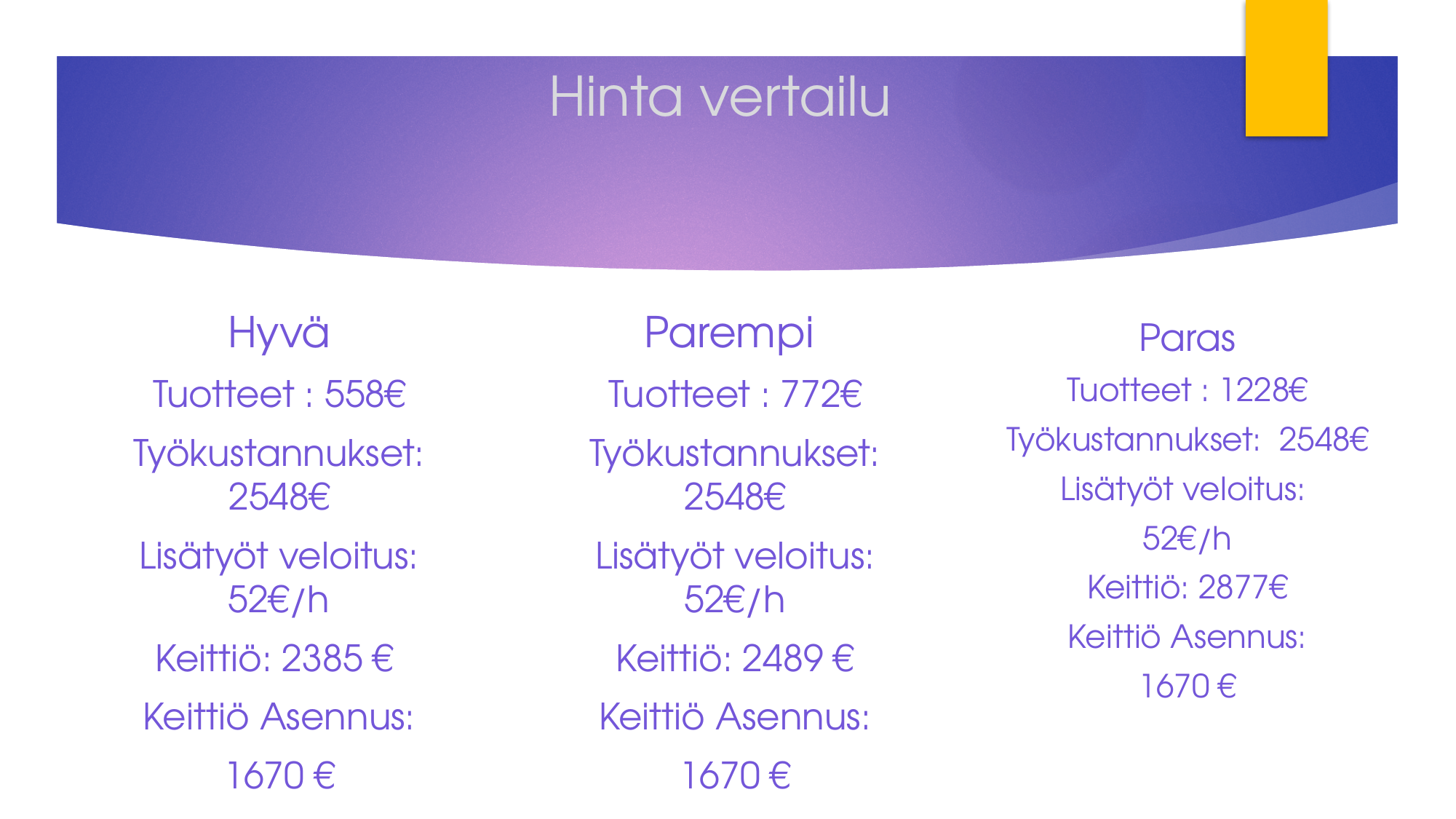

# Hinta vertailu
Hyvä
Tuotteet : 558€
Työkustannukset: 2548€
Lisätyöt veloitus: 52€/h
Keittiö: 2385 €
Keittiö Asennus:
1670 €

Parempi
Tuotteet : 772€
Työkustannukset: 2548€
Lisätyöt veloitus: 52€/h
Keittiö: 2489 €
Keittiö Asennus:
1670 €

Paras
Tuotteet : 1228€
Työkustannukset:  2548€
Lisätyöt veloitus:
52€/h
Keittiö: 2877€
Keittiö Asennus:
1670 €